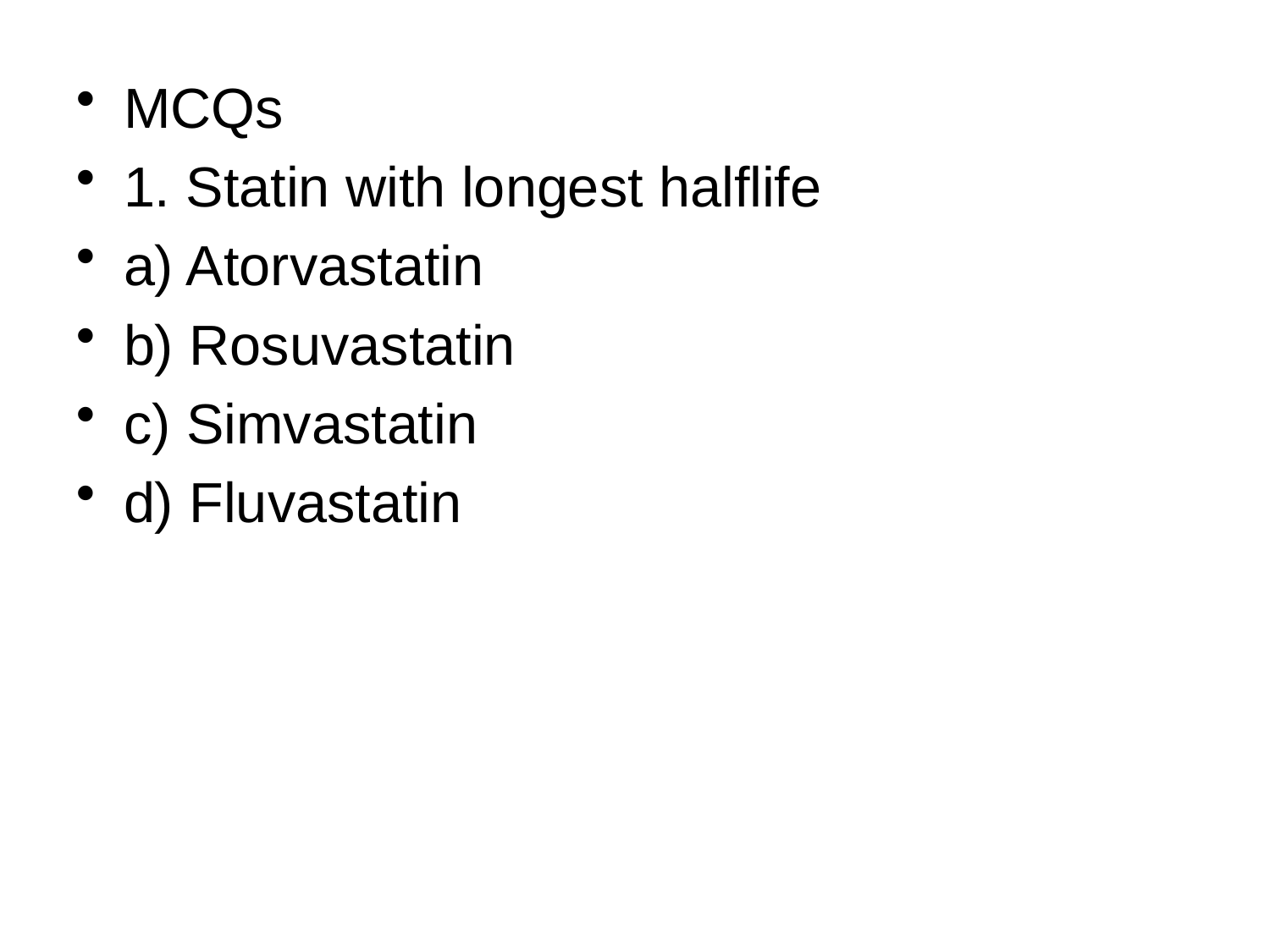

# MCQs
1. Statin with longest halflife
a) Atorvastatin
b) Rosuvastatin
c) Simvastatin
d) Fluvastatin